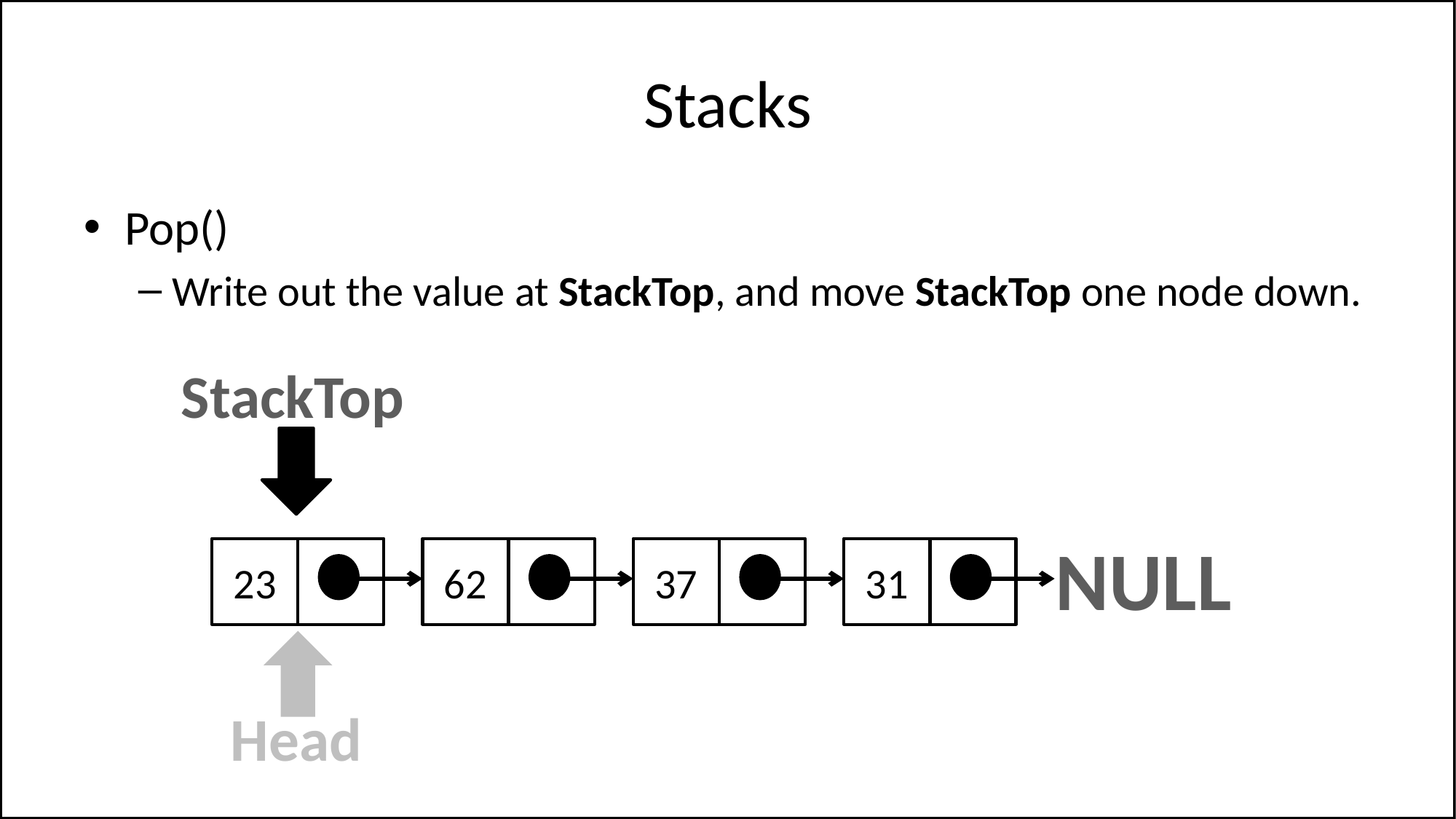

# Stacks
Pop()
Write out the value at StackTop, and move StackTop one node down.

StackTop

NULL
23

62

37

31

Head